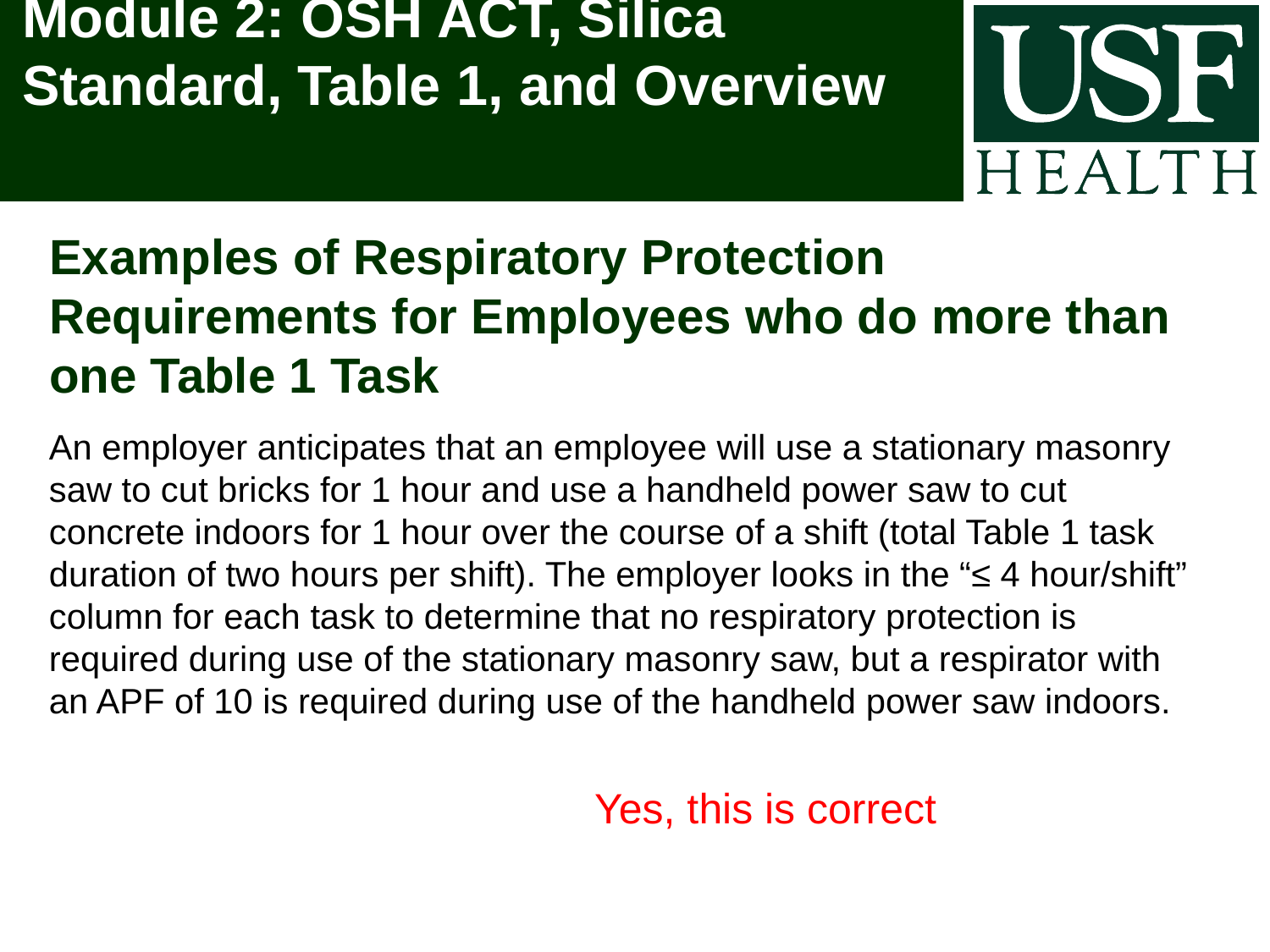

# Module 2: OSH ACT, Silica  Standard, Table 1, and Overview
Examples of Respiratory Protection Requirements for Employees who do more than one Table 1 Task

An employer anticipates that an employee will use a stationary masonry saw to cut bricks for 1 hour and use a handheld power saw to cut concrete indoors for 1 hour over the course of a shift (total Table 1 task duration of two hours per shift). The employer looks in the “≤ 4 hour/shift” column for each task to determine that no respiratory protection is required during use of the stationary masonry saw, but a respirator with an APF of 10 is required during use of the handheld power saw indoors.
Yes, this is correct